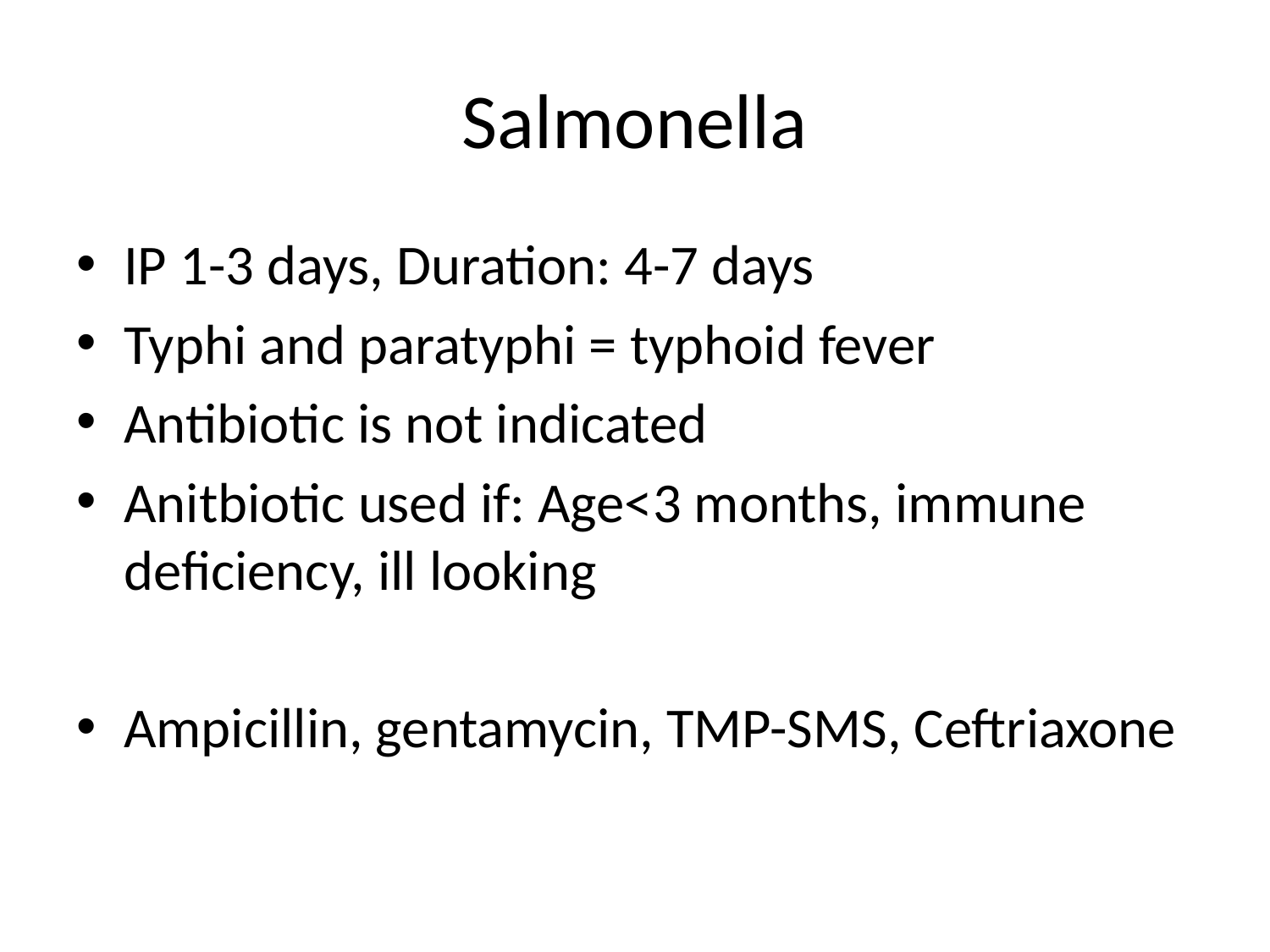

# Salmonella
IP 1-3 days, Duration: 4-7 days
Typhi and paratyphi = typhoid fever
Antibiotic is not indicated
Anitbiotic used if: Age<3 months, immune deficiency, ill looking

Ampicillin, gentamycin, TMP-SMS, Ceftriaxone